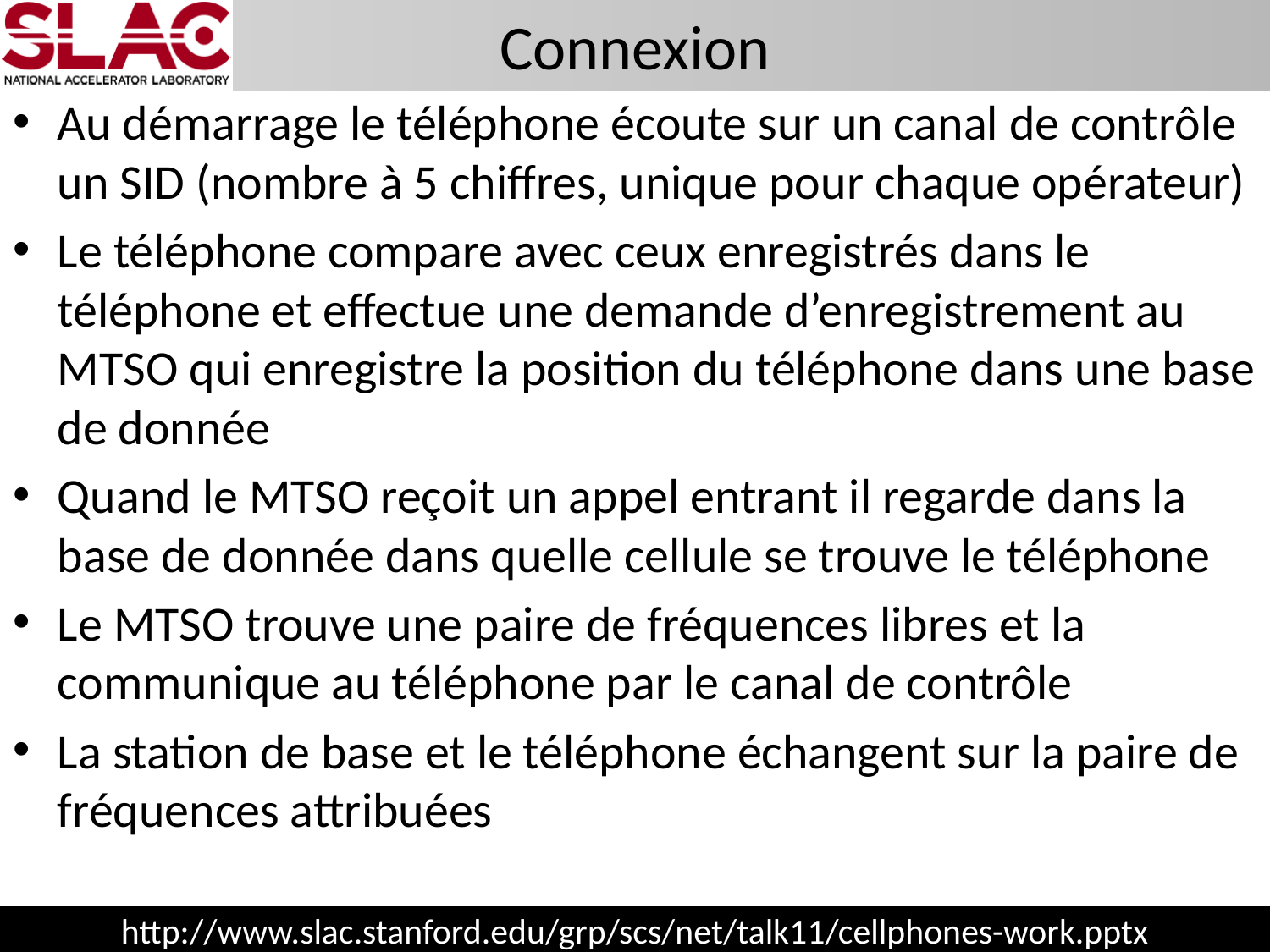

# Connexion
Au démarrage le téléphone écoute sur un canal de contrôle un SID (nombre à 5 chiffres, unique pour chaque opérateur)
Le téléphone compare avec ceux enregistrés dans le téléphone et effectue une demande d’enregistrement au MTSO qui enregistre la position du téléphone dans une base de donnée
Quand le MTSO reçoit un appel entrant il regarde dans la base de donnée dans quelle cellule se trouve le téléphone
Le MTSO trouve une paire de fréquences libres et la communique au téléphone par le canal de contrôle
La station de base et le téléphone échangent sur la paire de fréquences attribuées